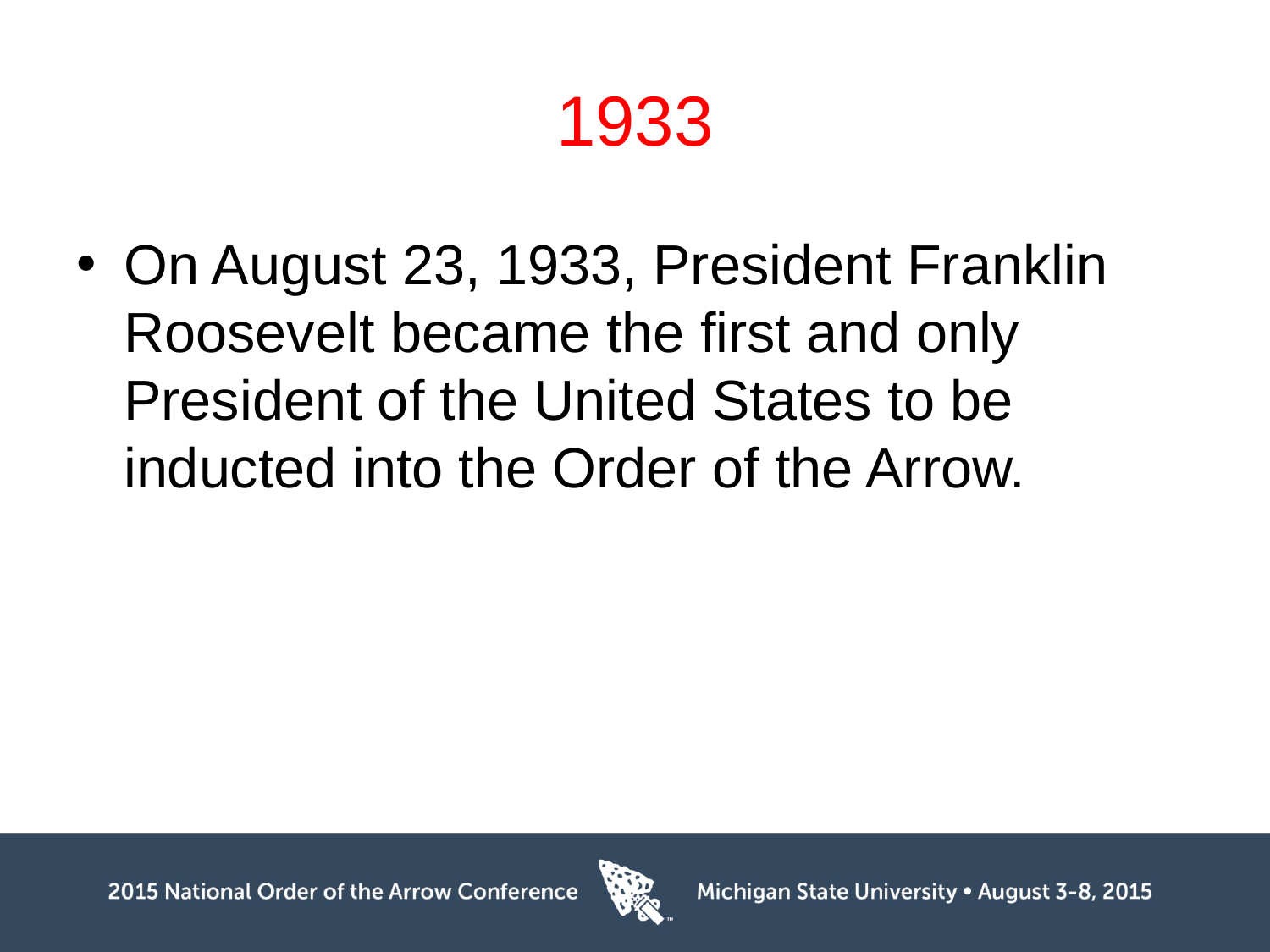

# 1933
On August 23, 1933, President Franklin Roosevelt became the first and only President of the United States to be inducted into the Order of the Arrow.